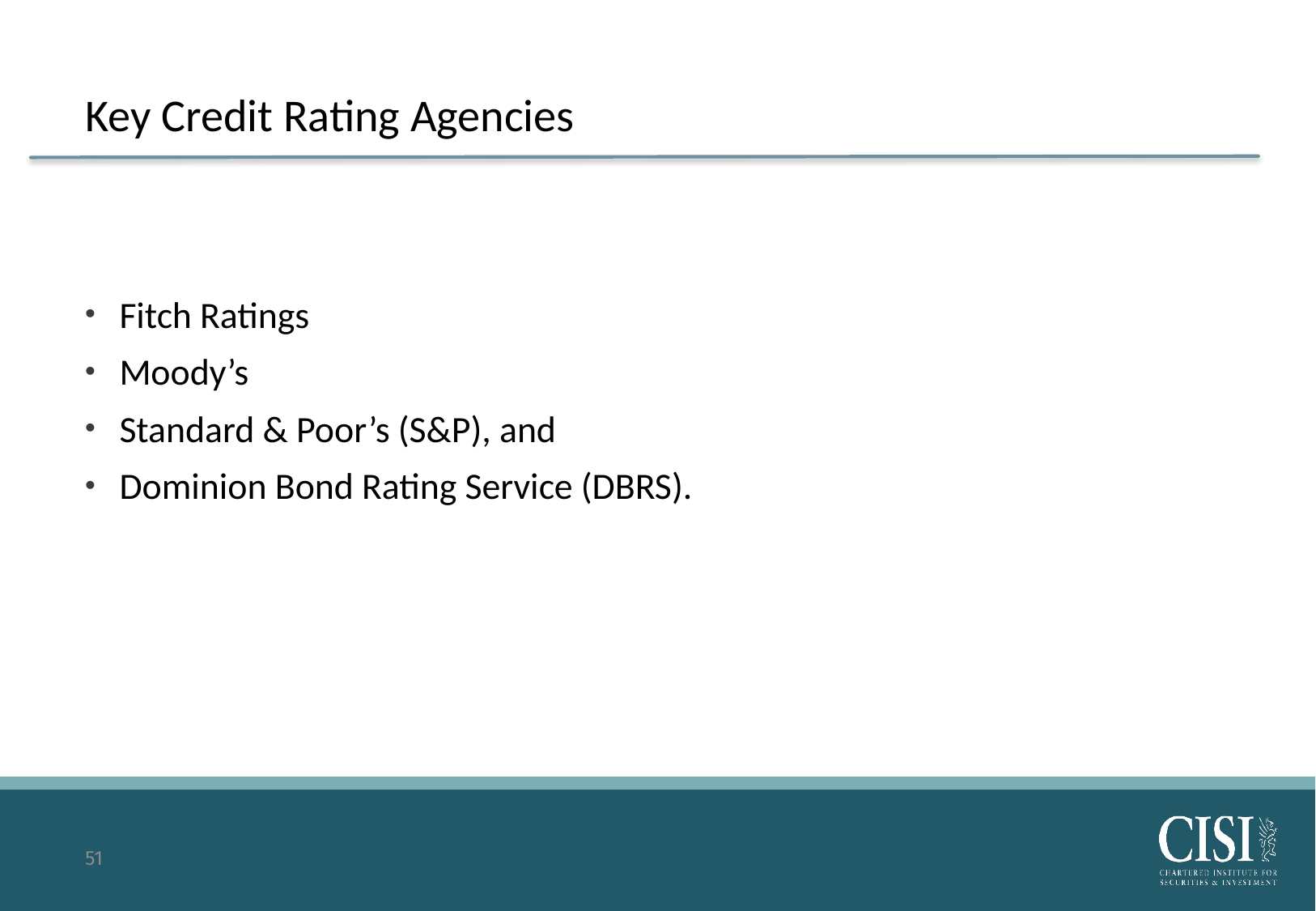

# Key Credit Rating Agencies

Fitch Ratings
Moody’s
Standard & Poor’s (S&P), and
Dominion Bond Rating Service (DBRS).
51